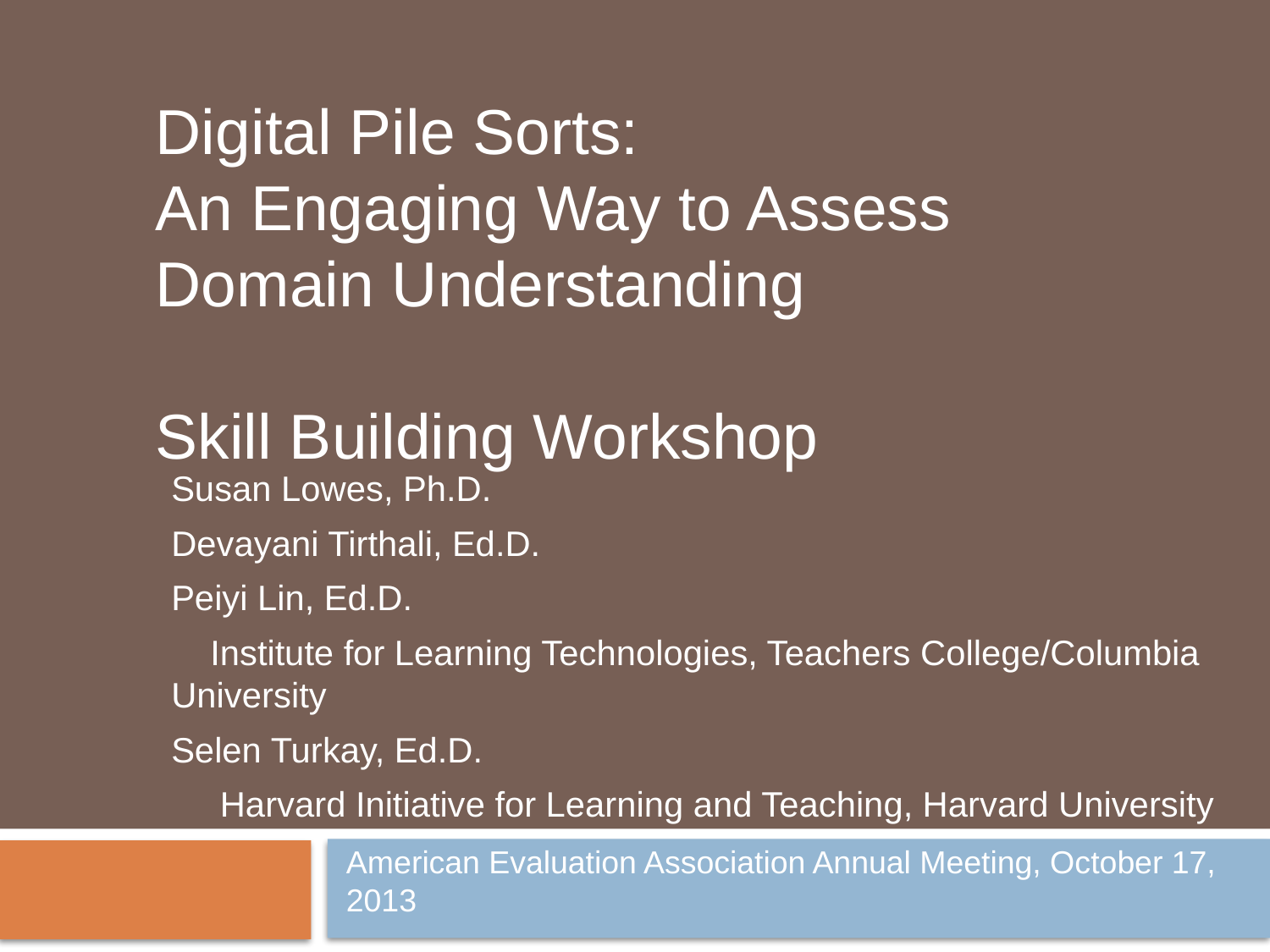

Digital Pile Sorts:
An Engaging Way to Assess Domain Understanding
Skill Building Workshop
Susan Lowes, Ph.D.
Devayani Tirthali, Ed.D.
Peiyi Lin, Ed.D.
    Institute for Learning Technologies, Teachers College/Columbia University
Selen Turkay, Ed.D.
     Harvard Initiative for Learning and Teaching, Harvard University
#
American Evaluation Association Annual Meeting, October 17, 2013